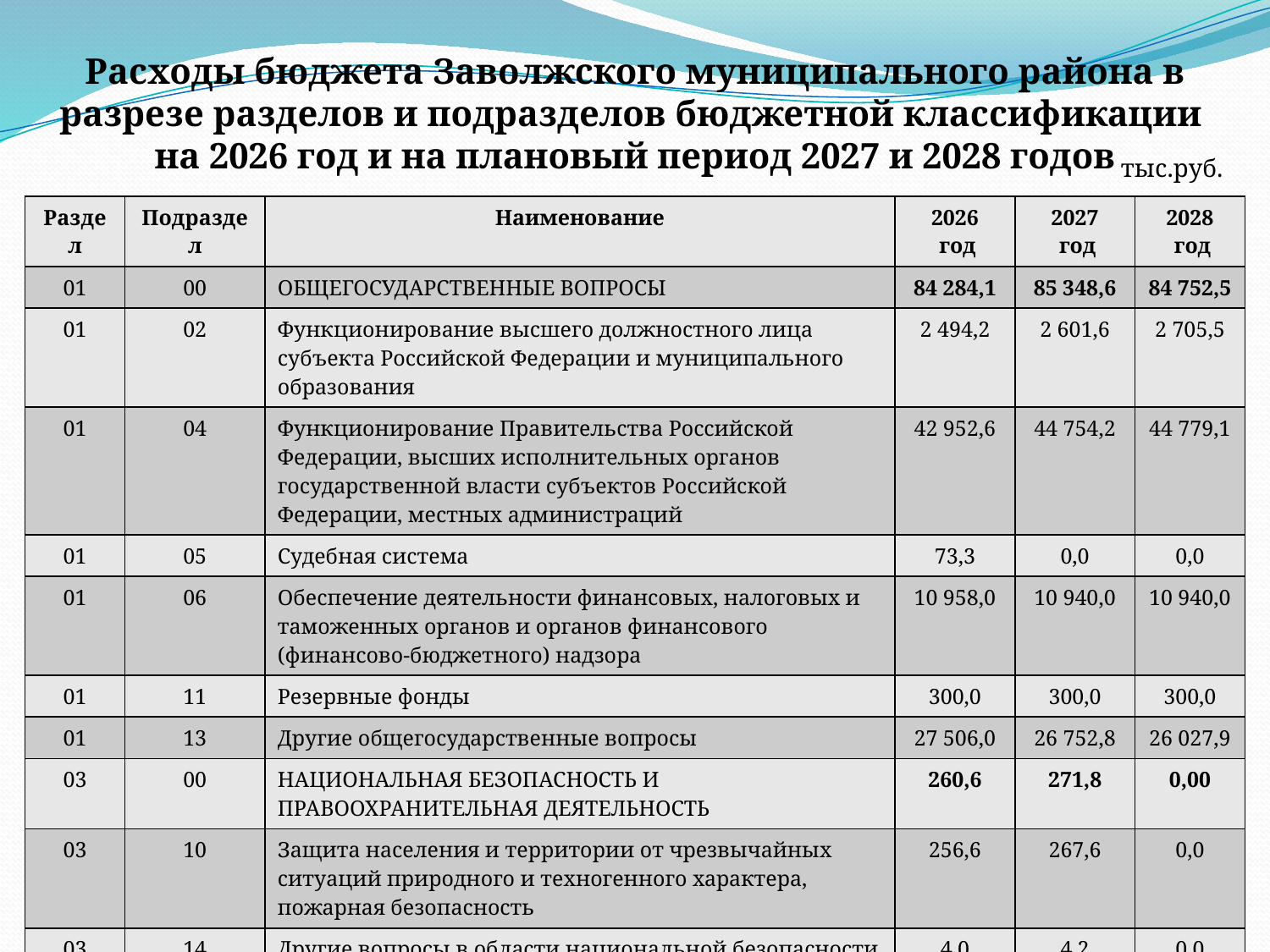

# Расходы бюджета Заволжского муниципального района в разрезе разделов и подразделов бюджетной классификации на 2026 год и на плановый период 2027 и 2028 годов
тыс.руб.
| Раздел | Подраздел | Наименование | 2026 год | 2027 год | 2028 год |
| --- | --- | --- | --- | --- | --- |
| 01 | 00 | ОБЩЕГОСУДАРСТВЕННЫЕ ВОПРОСЫ | 84 284,1 | 85 348,6 | 84 752,5 |
| 01 | 02 | Функционирование высшего должностного лица субъекта Российской Федерации и муниципального образования | 2 494,2 | 2 601,6 | 2 705,5 |
| 01 | 04 | Функционирование Правительства Российской Федерации, высших исполнительных органов государственной власти субъектов Российской Федерации, местных администраций | 42 952,6 | 44 754,2 | 44 779,1 |
| 01 | 05 | Судебная система | 73,3 | 0,0 | 0,0 |
| 01 | 06 | Обеспечение деятельности финансовых, налоговых и таможенных органов и органов финансового (финансово-бюджетного) надзора | 10 958,0 | 10 940,0 | 10 940,0 |
| 01 | 11 | Резервные фонды | 300,0 | 300,0 | 300,0 |
| 01 | 13 | Другие общегосударственные вопросы | 27 506,0 | 26 752,8 | 26 027,9 |
| 03 | 00 | НАЦИОНАЛЬНАЯ БЕЗОПАСНОСТЬ И ПРАВООХРАНИТЕЛЬНАЯ ДЕЯТЕЛЬНОСТЬ | 260,6 | 271,8 | 0,00 |
| 03 | 10 | Защита населения и территории от чрезвычайных ситуаций природного и техногенного характера, пожарная безопасность | 256,6 | 267,6 | 0,0 |
| 03 | 14 | Другие вопросы в области национальной безопасности и правоохранительной деятельности | 4,0 | 4,2 | 0,0 |
| 04 | 00 | НАЦИОНАЛЬНАЯ ЭКОНОМИКА | 54 331,1 | 26 658,0 | 27 606,5 |
| 04 | 05 | Сельское хозяйство и рыболовство | 813,6 | 853,3 | 870,9 |